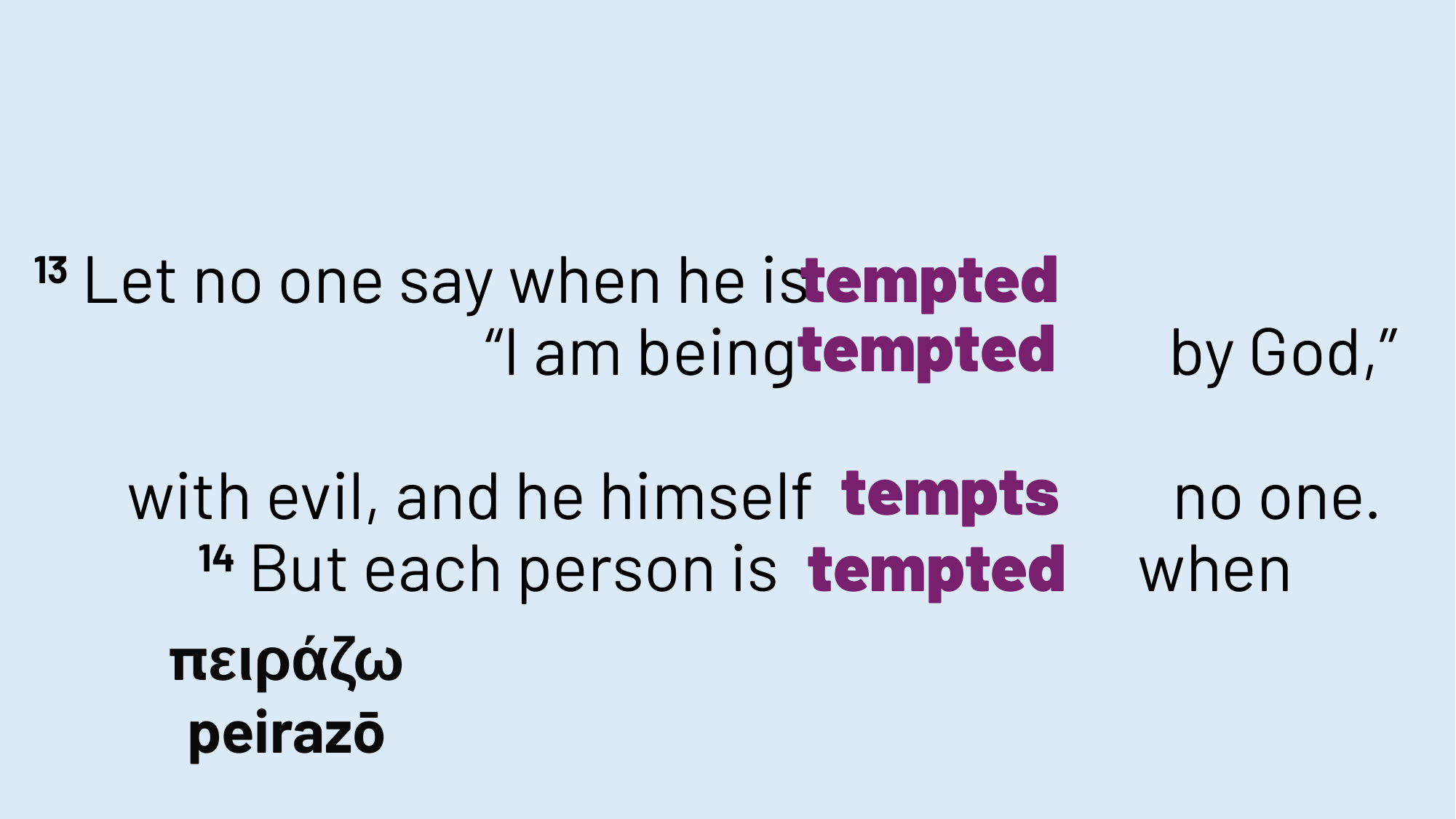

13 Let no one say when he is
                                  “I am being                            by God,”

       with evil, and he himself                           no one.
                     14 But each person is                           when
tempted
tempted
tempts
tempted
πειράζω
peirazō